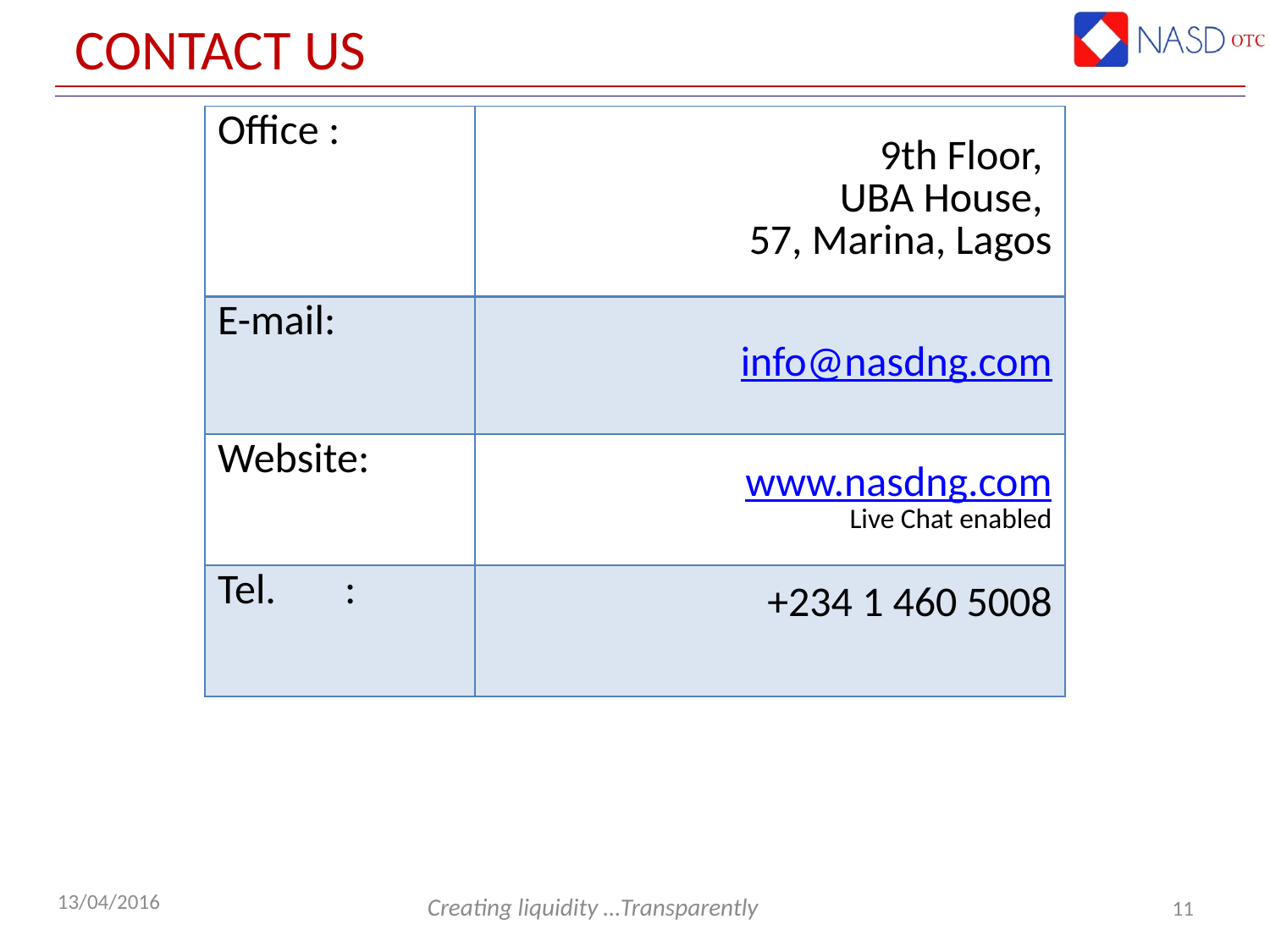

# Contact us
| Office : | 9th Floor, UBA House, 57, Marina, Lagos |
| --- | --- |
| E-mail: | info@nasdng.com |
| Website: | www.nasdng.com Live Chat enabled |
| Tel. : | +234 1 460 5008 |
11